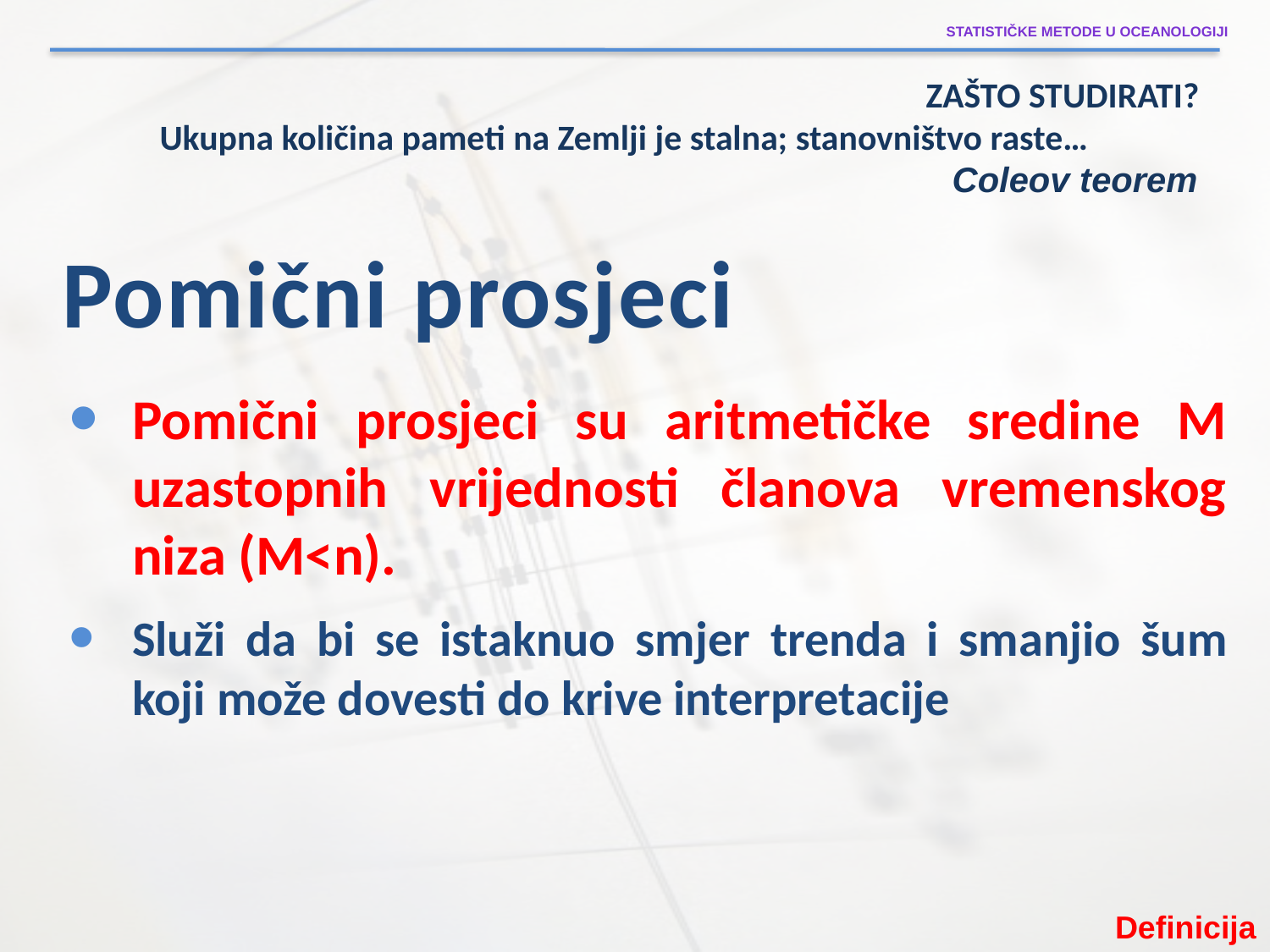

Statističke metode u oceanologiji

ZAŠTO STUDIRATI?
Ukupna količina pameti na Zemlji je stalna; stanovništvo raste…
Coleov teorem
Pomični prosjeci
Pomični prosjeci su aritmetičke sredine M uzastopnih vrijednosti članova vremenskog niza (M<n).
Služi da bi se istaknuo smjer trenda i smanjio šum koji može dovesti do krive interpretacije
Definicija